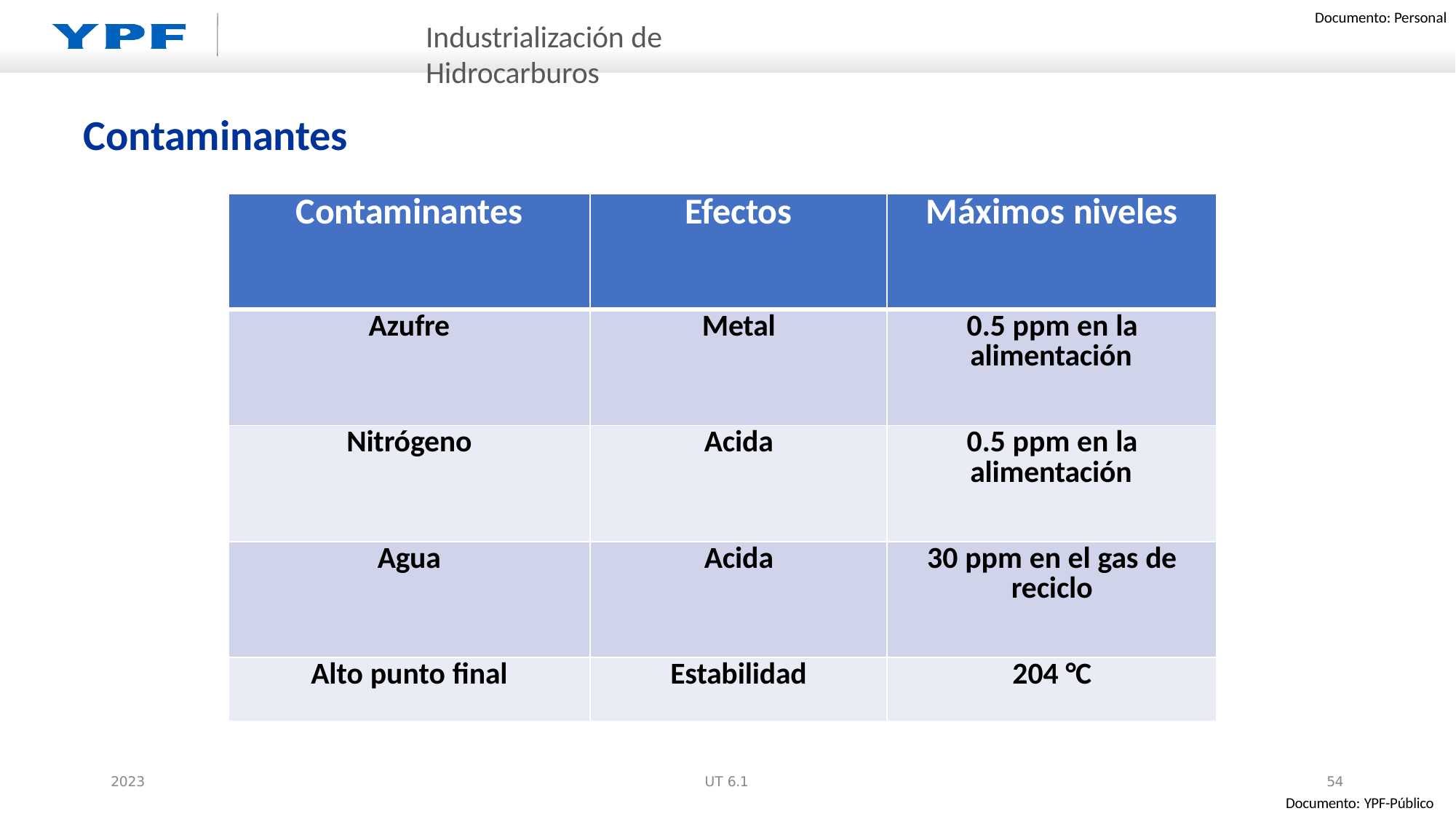

# Industrialización de Hidrocarburos
Contaminantes
| Contaminantes | Efectos | Máximos niveles |
| --- | --- | --- |
| Azufre | Metal | 0.5 ppm en la alimentación |
| Nitrógeno | Acida | 0.5 ppm en la alimentación |
| Agua | Acida | 30 ppm en el gas de reciclo |
| Alto punto final | Estabilidad | 204 °C |
2023
UT 6.1
54
Documento: YPF-Público